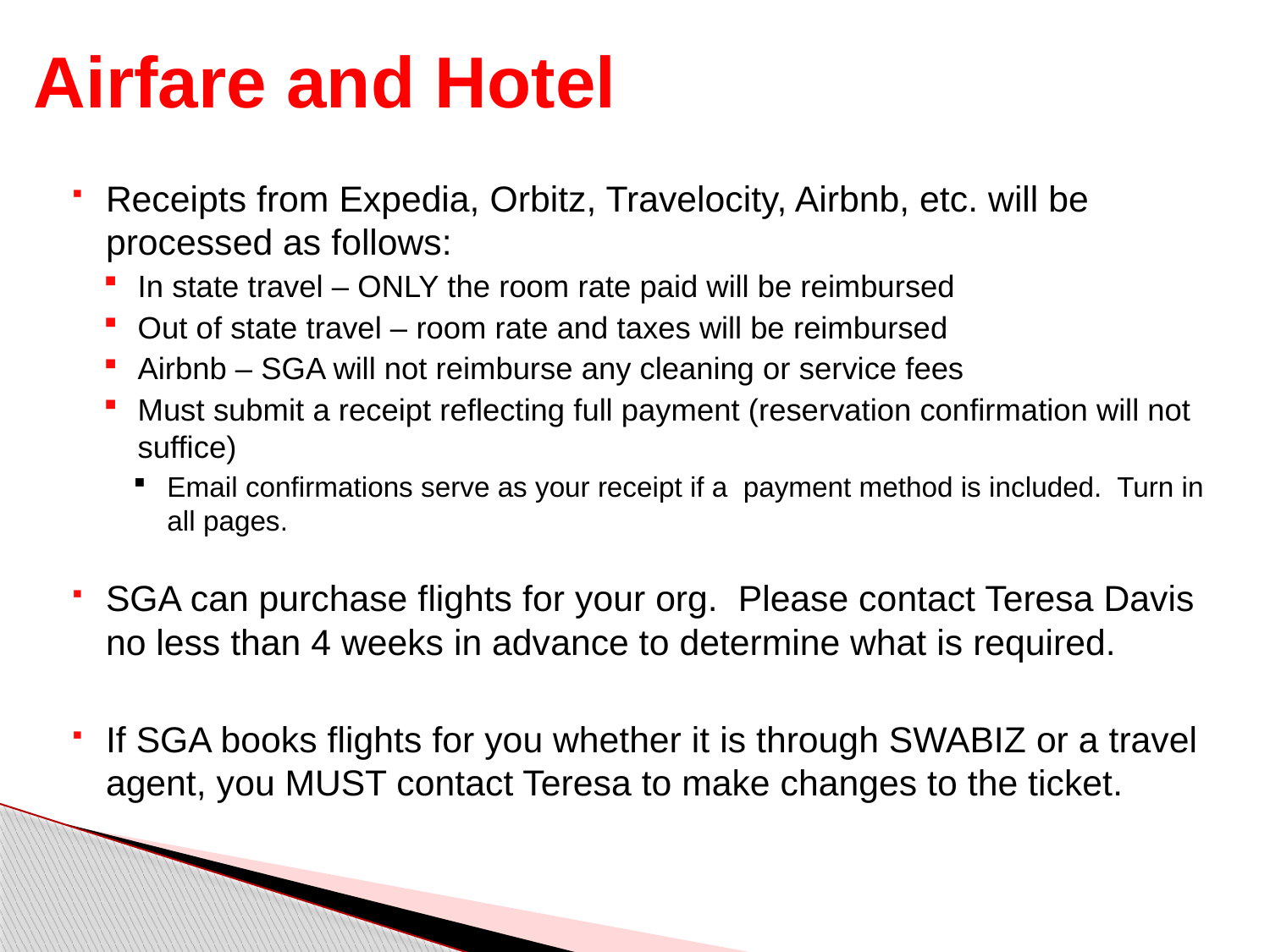

# Airfare and Hotel
Receipts from Expedia, Orbitz, Travelocity, Airbnb, etc. will be processed as follows:
In state travel – ONLY the room rate paid will be reimbursed
Out of state travel – room rate and taxes will be reimbursed
Airbnb – SGA will not reimburse any cleaning or service fees
Must submit a receipt reflecting full payment (reservation confirmation will not suffice)
Email confirmations serve as your receipt if a  payment method is included.  Turn in all pages.
SGA can purchase flights for your org.  Please contact Teresa Davis no less than 4 weeks in advance to determine what is required.

If SGA books flights for you whether it is through SWABIZ or a travel agent, you MUST contact Teresa to make changes to the ticket.